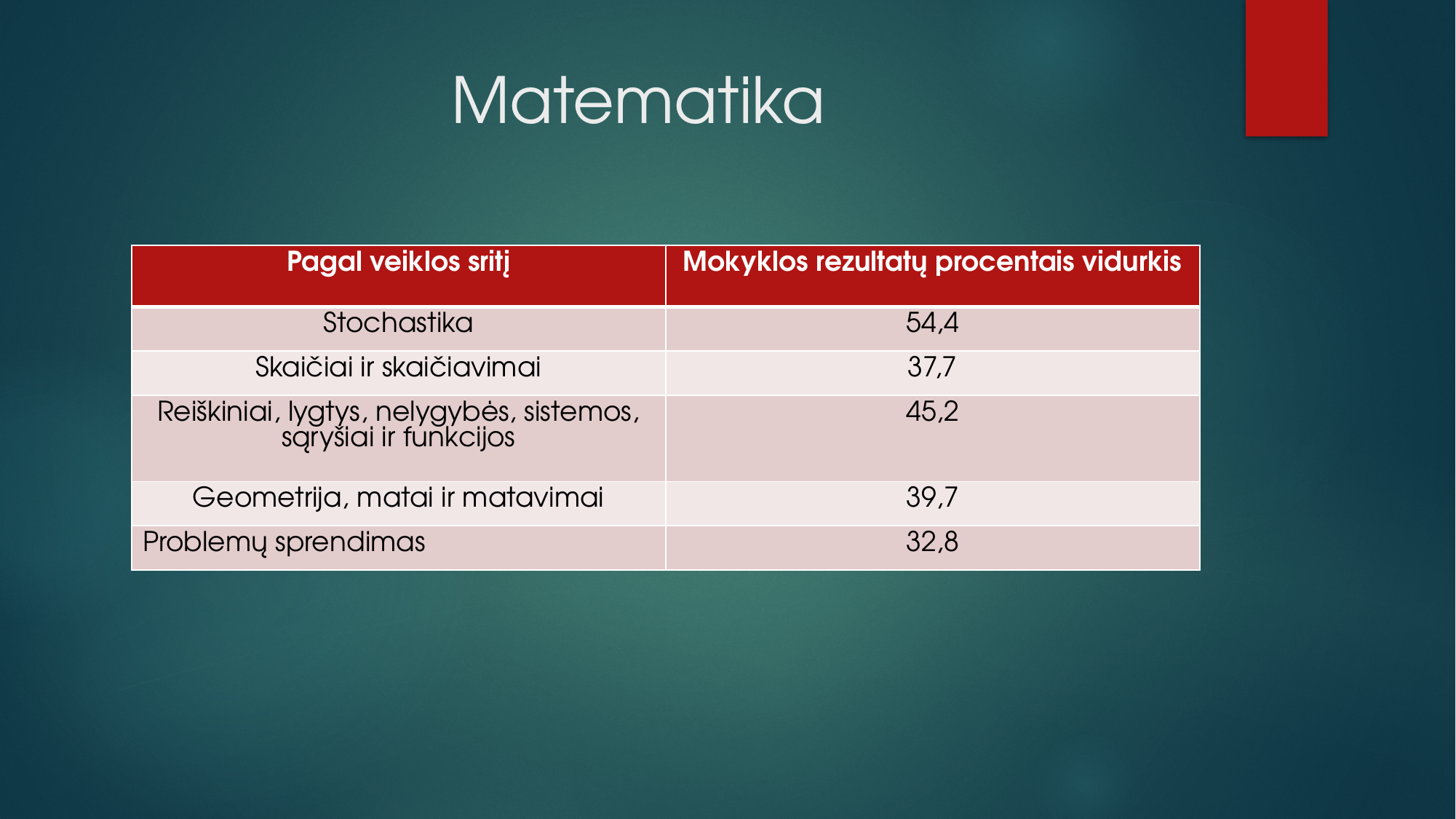

# Matematika
| Pagal veiklos sritį | Mokyklos rezultatų procentais vidurkis |
| --- | --- |
| Stochastika | 54,4 |
| Skaičiai ir skaičiavimai | 37,7 |
| Reiškiniai, lygtys, nelygybės, sistemos, sąryšiai ir funkcijos | 45,2 |
| Geometrija, matai ir matavimai | 39,7 |
| Problemų sprendimas | 32,8 |